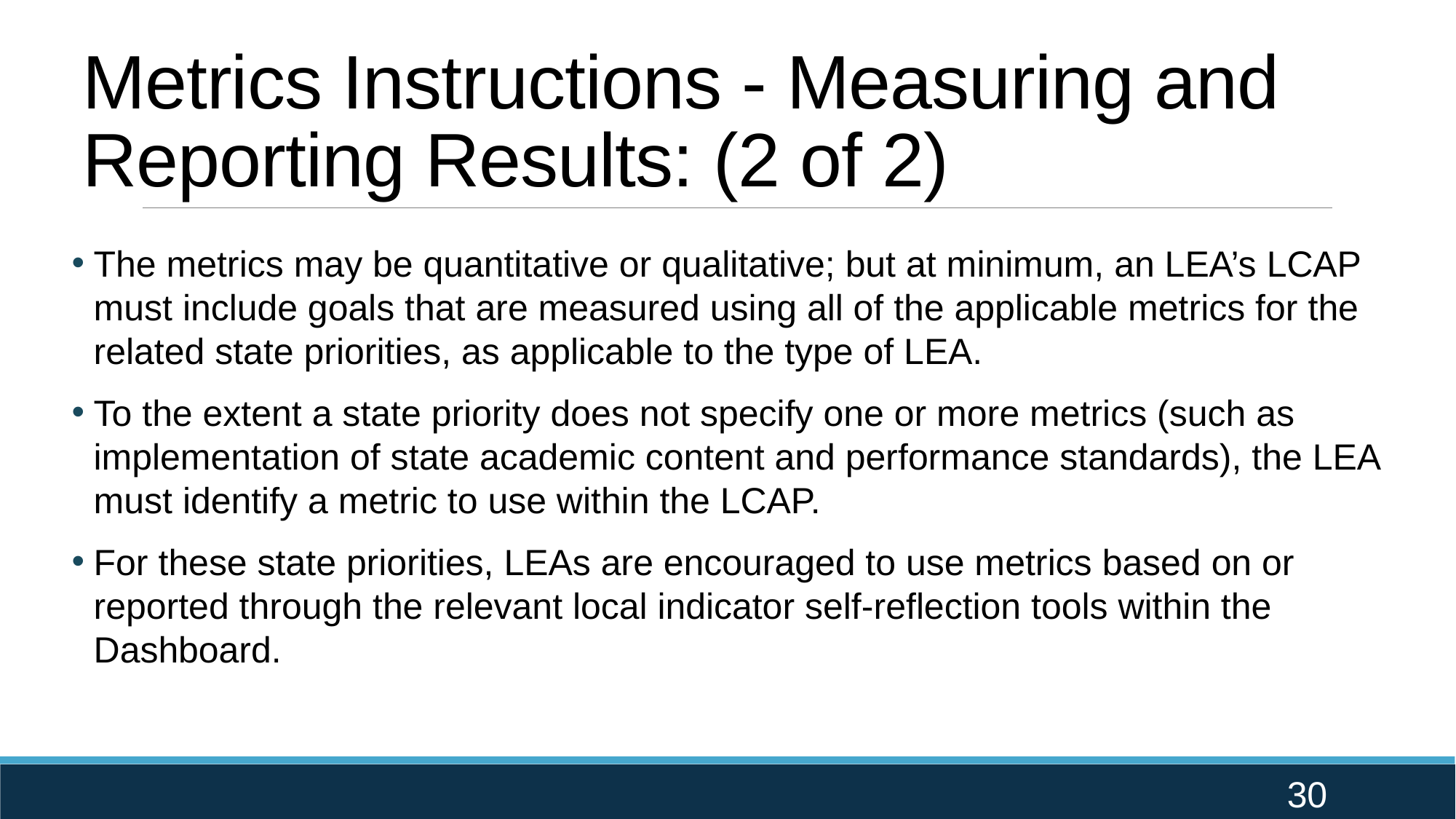

# Metrics Instructions - Measuring and Reporting Results: (2 of 2)
The metrics may be quantitative or qualitative; but at minimum, an LEA’s LCAP must include goals that are measured using all of the applicable metrics for the related state priorities, as applicable to the type of LEA.
To the extent a state priority does not specify one or more metrics (such as implementation of state academic content and performance standards), the LEA must identify a metric to use within the LCAP.
For these state priorities, LEAs are encouraged to use metrics based on or reported through the relevant local indicator self-reflection tools within the Dashboard.
30